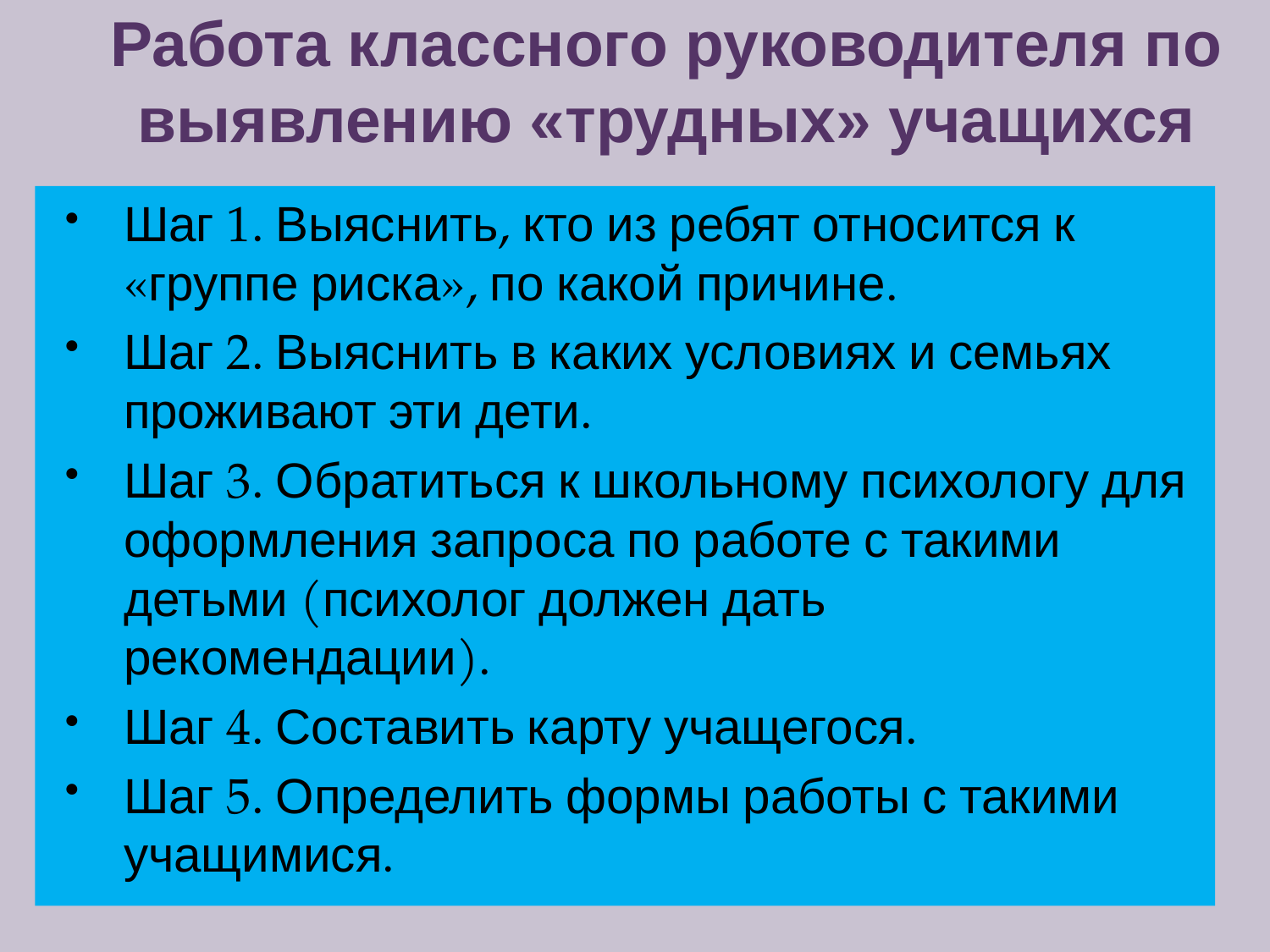

# Работа классного руководителя по выявлению «трудных» учащихся
Шаг 1. Выяснить, кто из ребят относится к «группе риска», по какой причине.
Шаг 2. Выяснить в каких условиях и семьях проживают эти дети.
Шаг 3. Обратиться к школьному психологу для оформления запроса по работе с такими детьми (психолог должен дать рекомендации).
Шаг 4. Составить карту учащегося.
Шаг 5. Определить формы работы с такими учащимися.